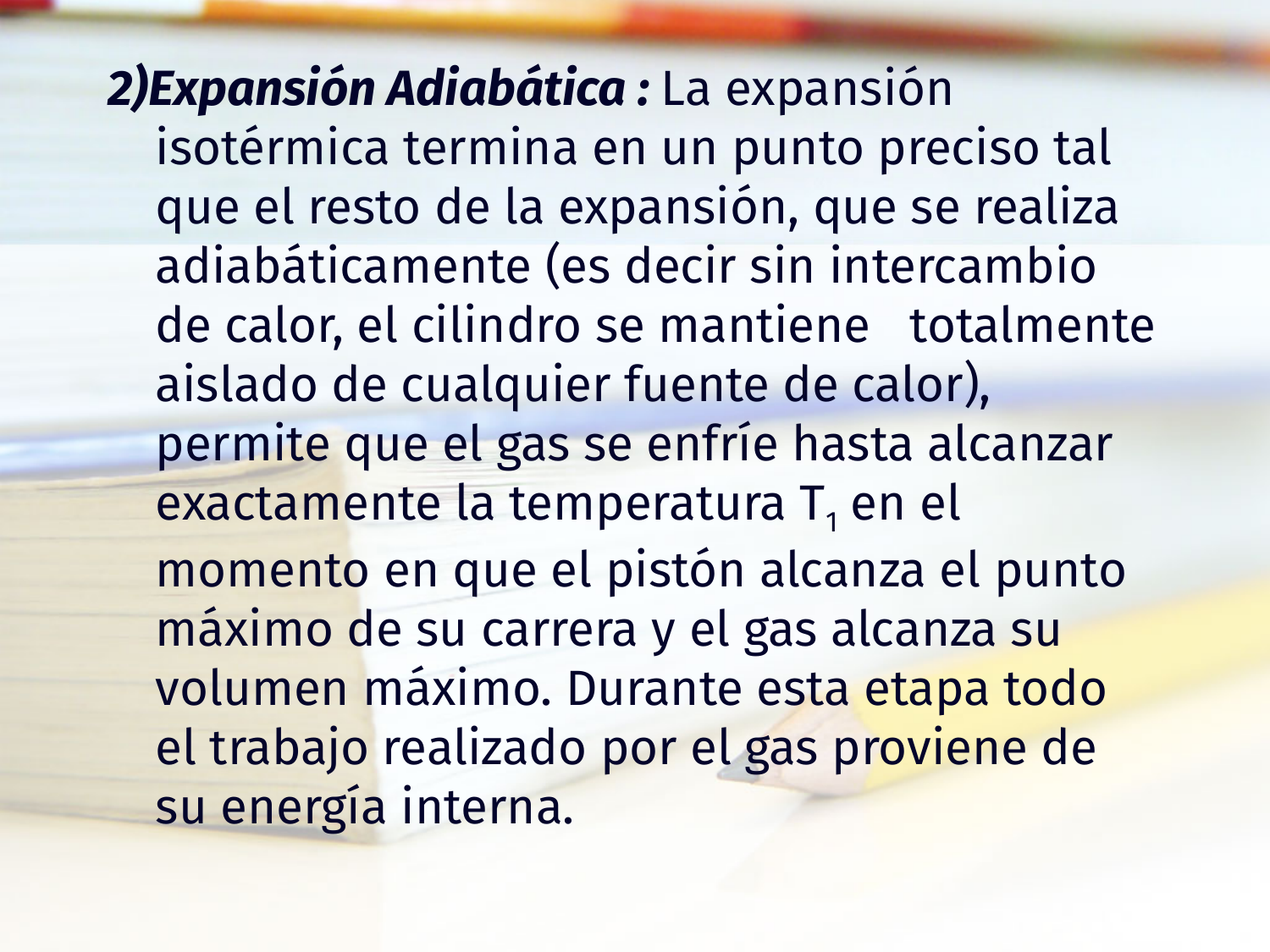

2)Expansión Adiabática : La expansión isotérmica termina en un punto preciso tal que el resto de la expansión, que se realiza adiabáticamente (es decir sin intercambio de calor, el cilindro se mantiene   totalmente aislado de cualquier fuente de calor), permite que el gas se enfríe hasta alcanzar exactamente la temperatura T1 en el momento en que el pistón alcanza el punto máximo de su carrera y el gas alcanza su volumen máximo. Durante esta etapa todo el trabajo realizado por el gas proviene de su energía interna.